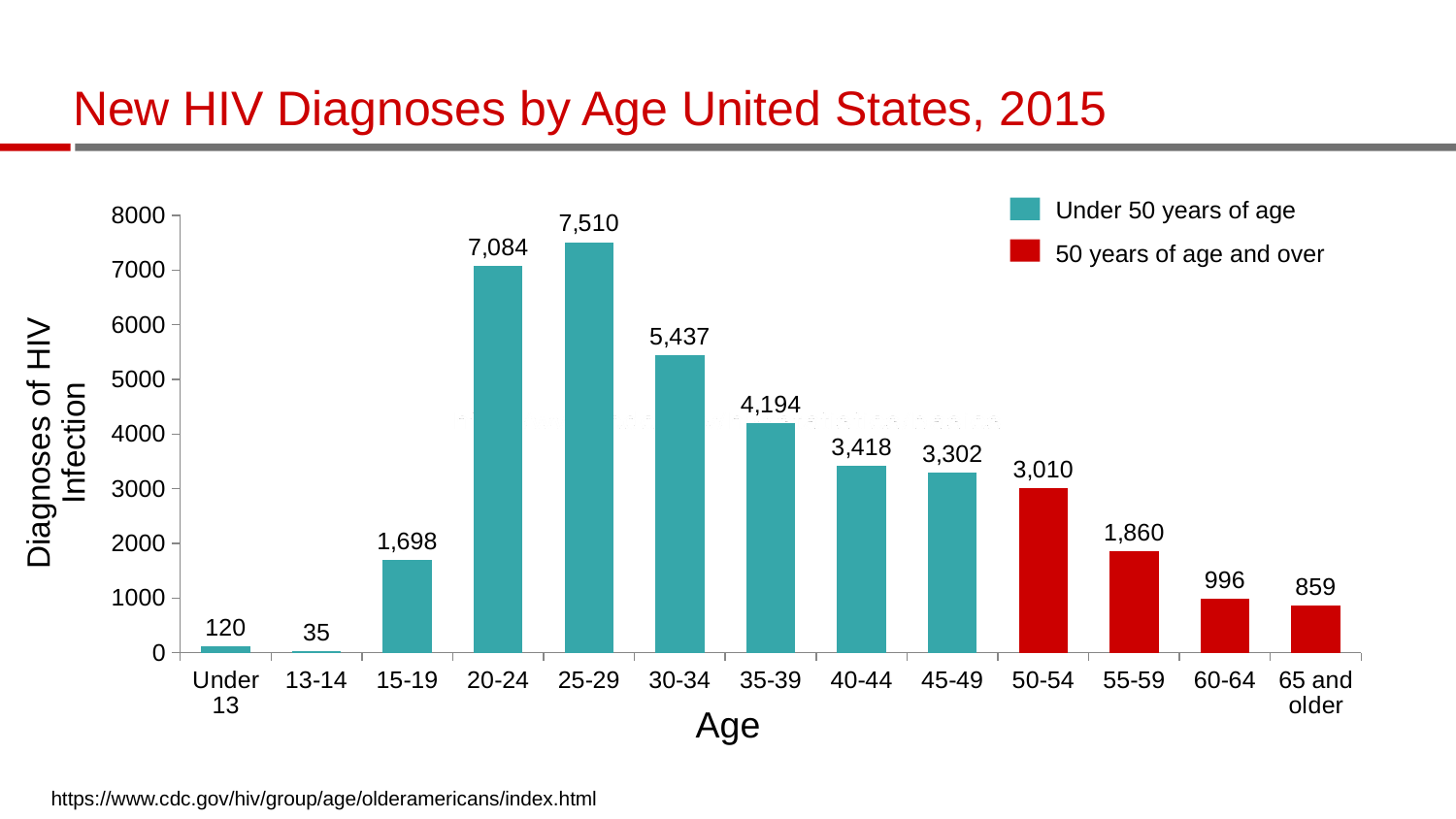

# New HIV Diagnoses by Age United States, 2015

### Chart

| Category | Series 1 |
|---|---|
| Under 13 | 120.0 |
| 13-14 | 35.0 |
| 15-19 | 1698.0 |
| 20-24 | 7084.0 |
| 25-29 | 7510.0 |
| 30-34 | 5437.0 |
| 35-39 | 4194.0 |
| 40-44 | 3418.0 |
| 45-49 | 3302.0 |
| 50-54 | 3010.0 |
| 55-59 | 1860.0 |
| 60-64 | 996.0 |
| 65 and older | 859.0 |
Under 50 years of age

50 years of age and over

Diagnoses of HIV Infection
Age
https://www.cdc.gov/hiv/group/age/olderamericans/index.html